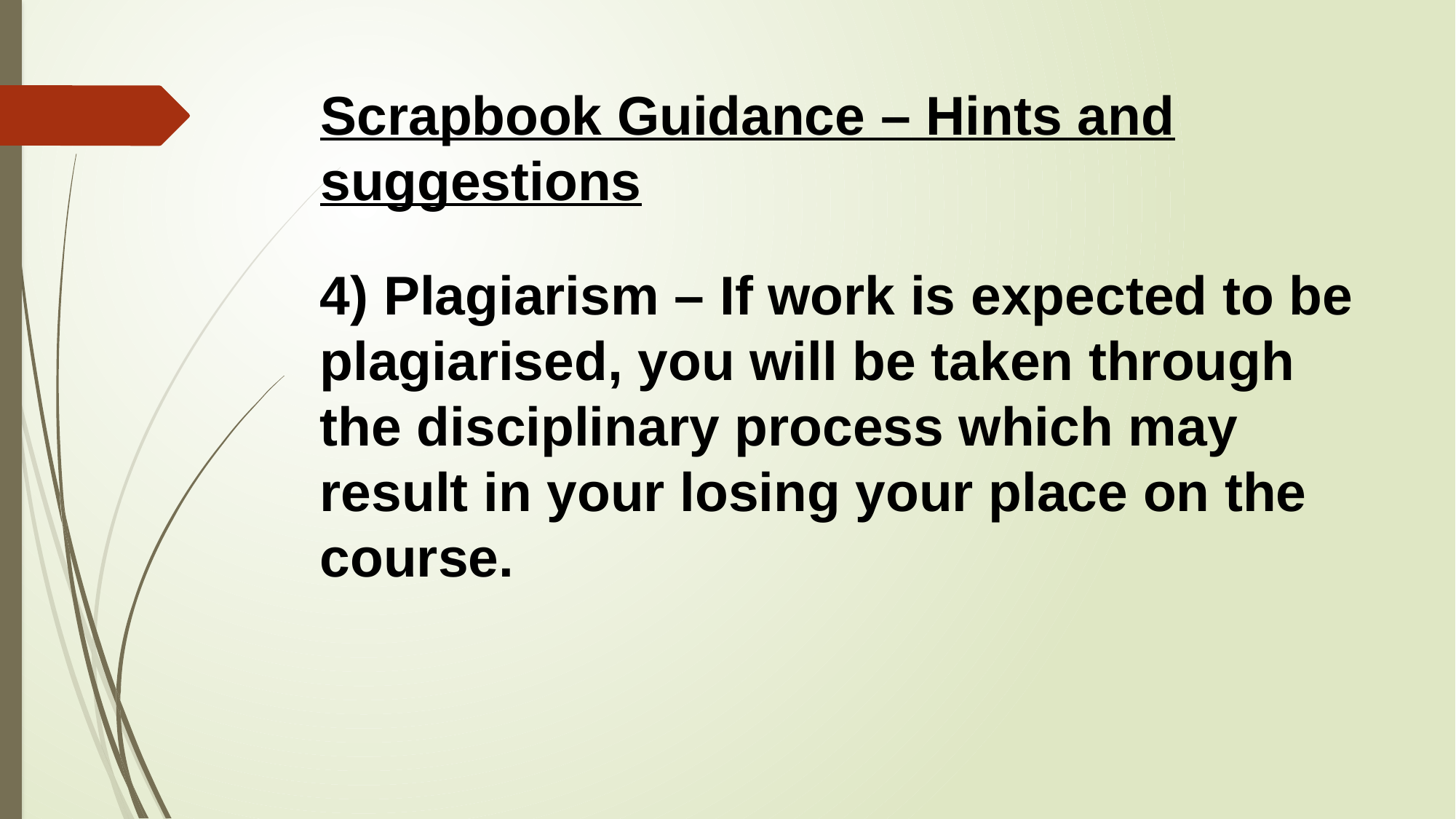

# Scrapbook Guidance – Hints and suggestions
4) Plagiarism – If work is expected to be plagiarised, you will be taken through the disciplinary process which may result in your losing your place on the course.